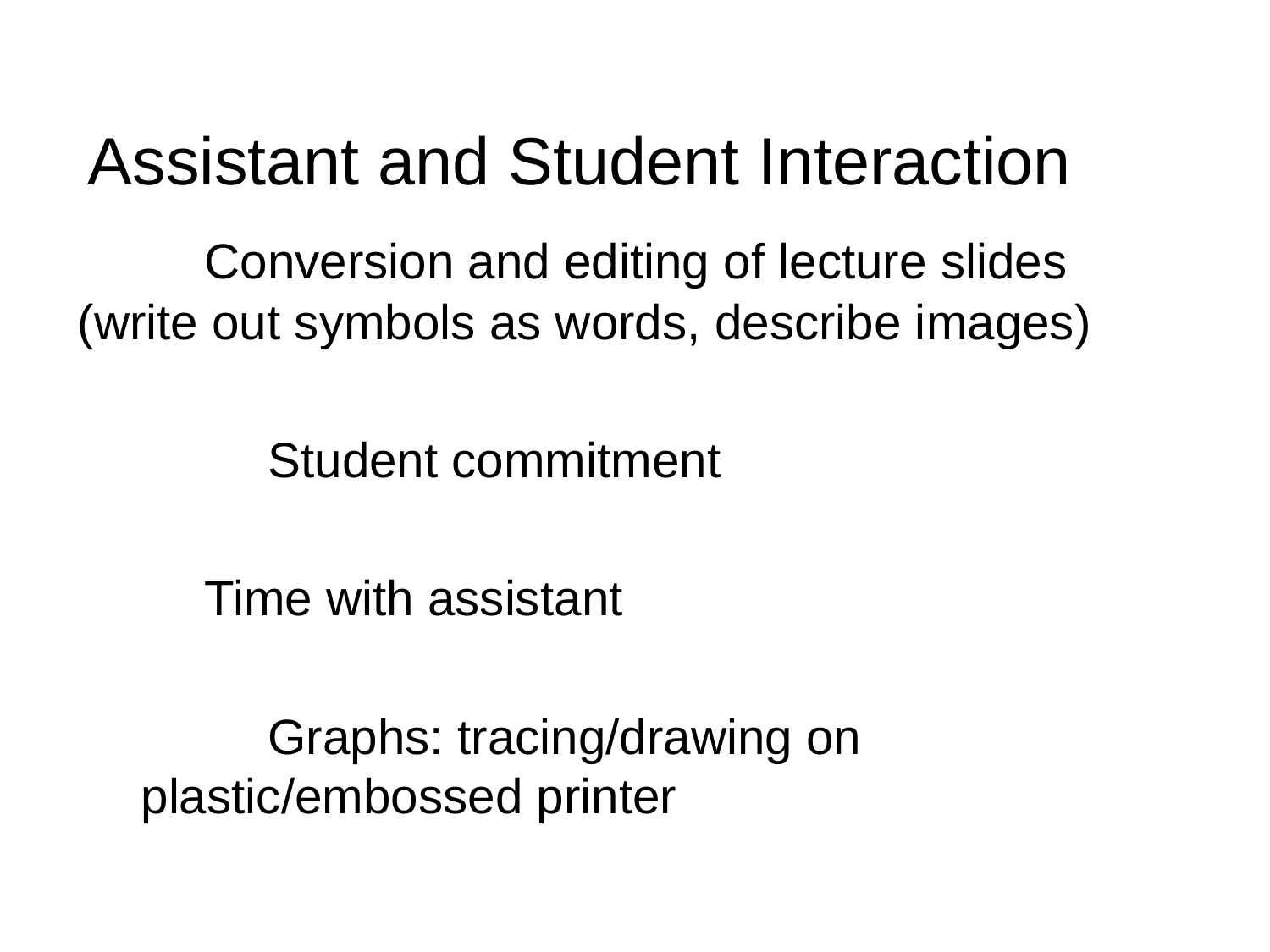

# Assistant and Student Interaction
	Conversion and editing of lecture slides (write out symbols as words, describe images)

	Student commitment

	Time with assistant

	Graphs: tracing/drawing on plastic/embossed printer